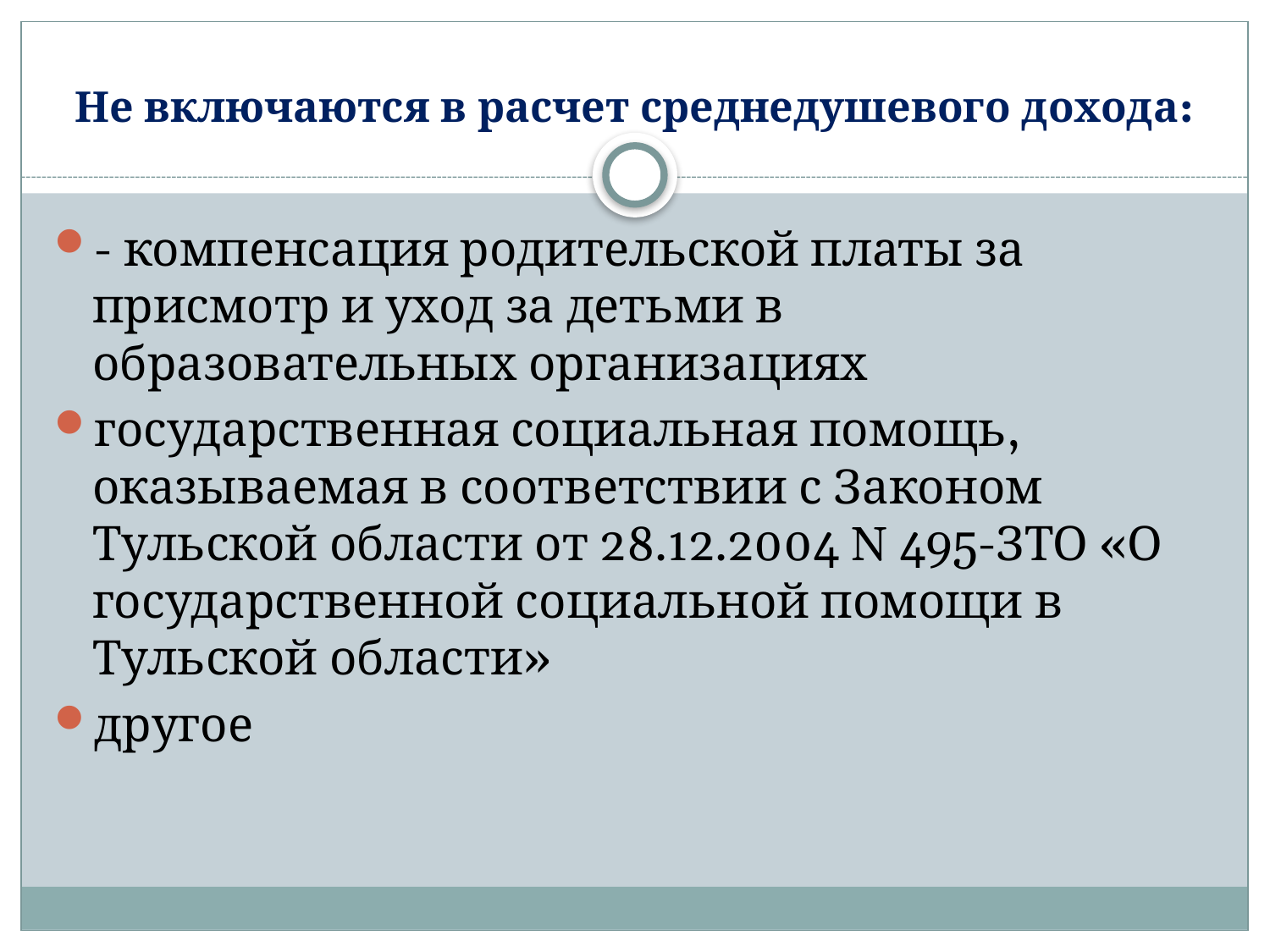

# Не включаются в расчет среднедушевого дохода:
- компенсация родительской платы за присмотр и уход за детьми в образовательных организациях
государственная социальная помощь, оказываемая в соответствии с Законом Тульской области от 28.12.2004 N 495-ЗТО «О государственной социальной помощи в Тульской области»
другое